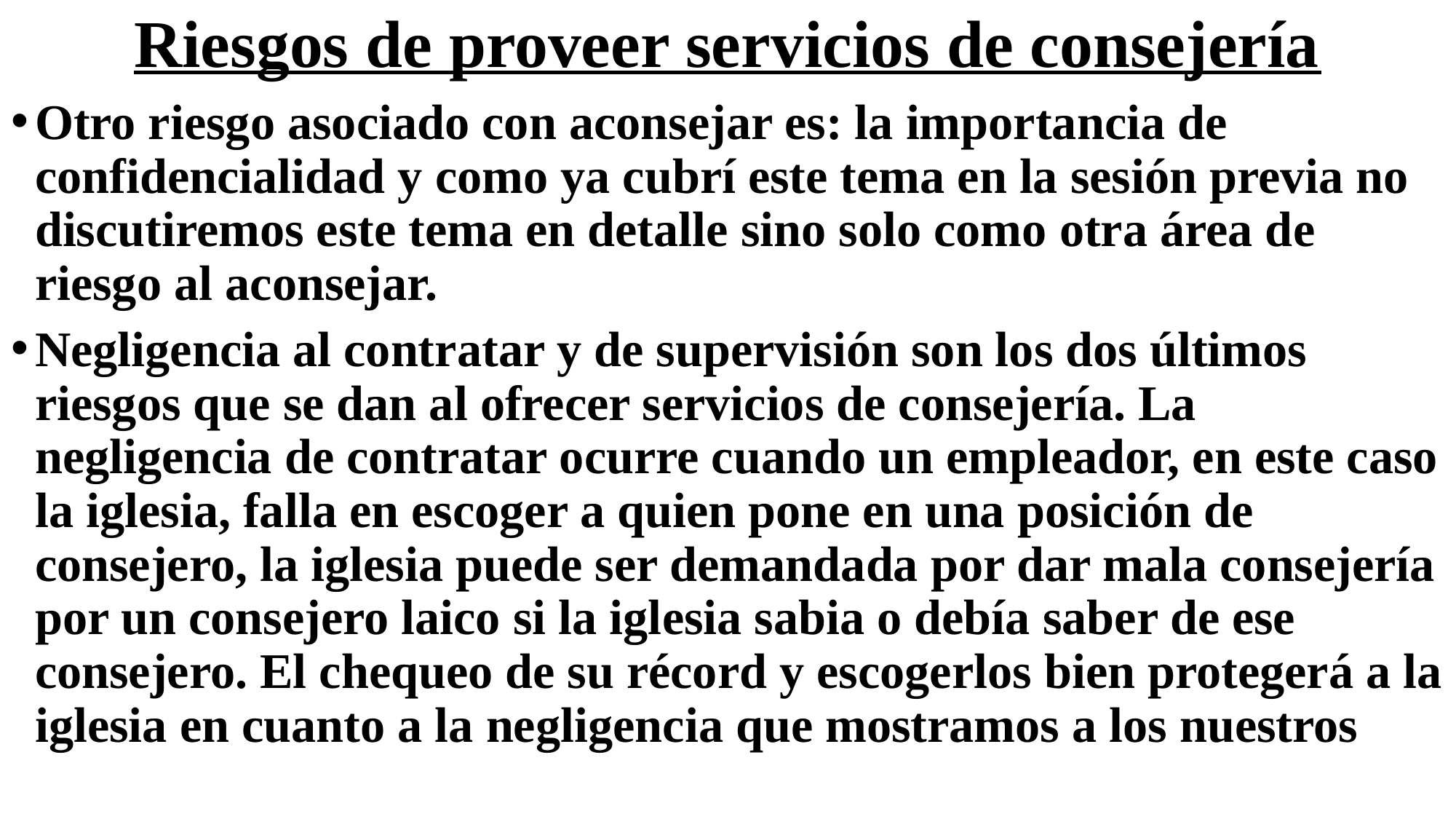

# Riesgos de proveer servicios de consejería
Otro riesgo asociado con aconsejar es: la importancia de confidencialidad y como ya cubrí este tema en la sesión previa no discutiremos este tema en detalle sino solo como otra área de riesgo al aconsejar.
Negligencia al contratar y de supervisión son los dos últimos riesgos que se dan al ofrecer servicios de consejería. La negligencia de contratar ocurre cuando un empleador, en este caso la iglesia, falla en escoger a quien pone en una posición de consejero, la iglesia puede ser demandada por dar mala consejería por un consejero laico si la iglesia sabia o debía saber de ese consejero. El chequeo de su récord y escogerlos bien protegerá a la iglesia en cuanto a la negligencia que mostramos a los nuestros